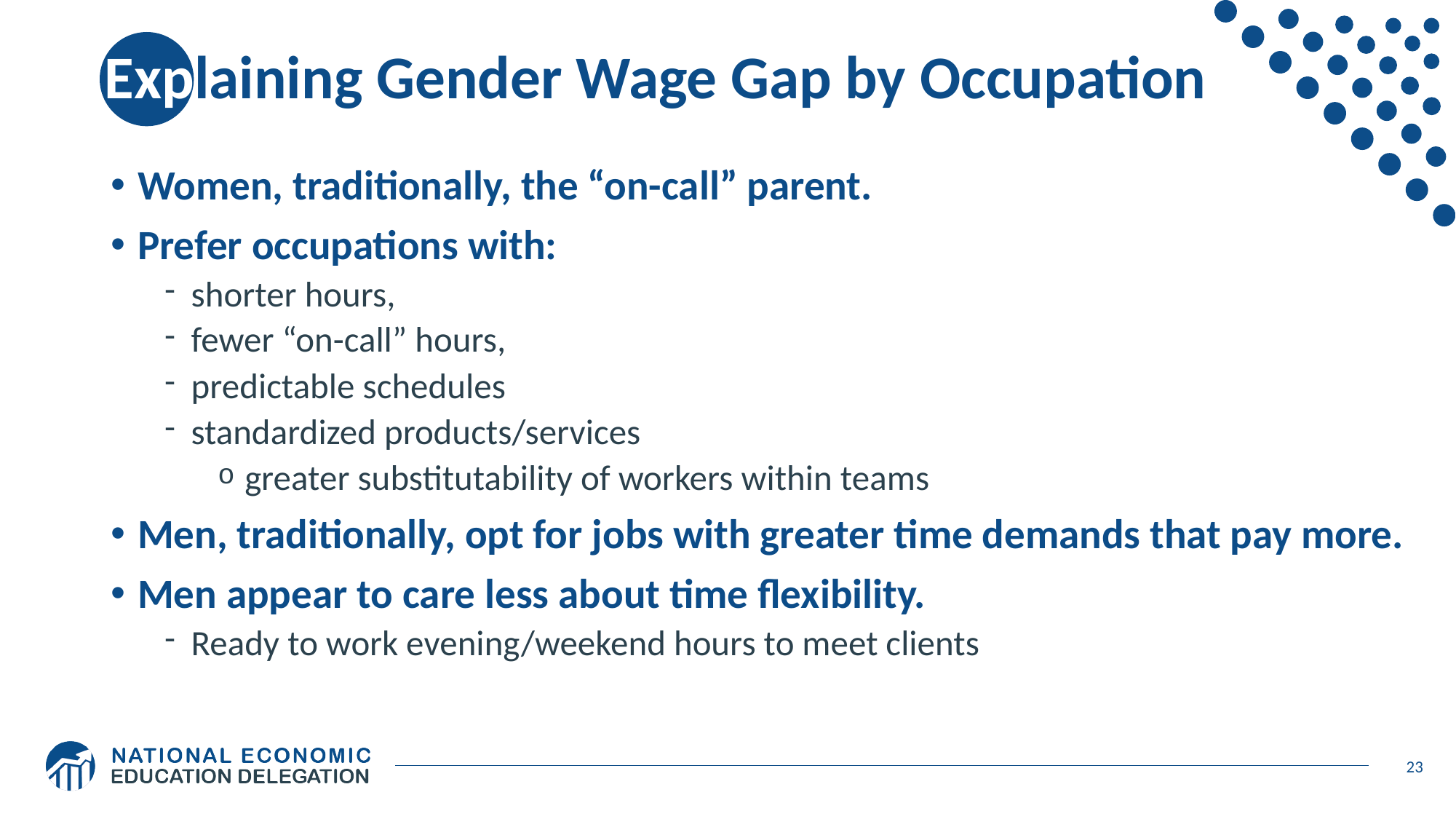

# Explaining Gender Wage Gap by Occupation
Women, traditionally, the “on-call” parent.
Prefer occupations with:
shorter hours,
fewer “on-call” hours,
predictable schedules
standardized products/services
greater substitutability of workers within teams
Men, traditionally, opt for jobs with greater time demands that pay more.
Men appear to care less about time flexibility.
Ready to work evening/weekend hours to meet clients

23